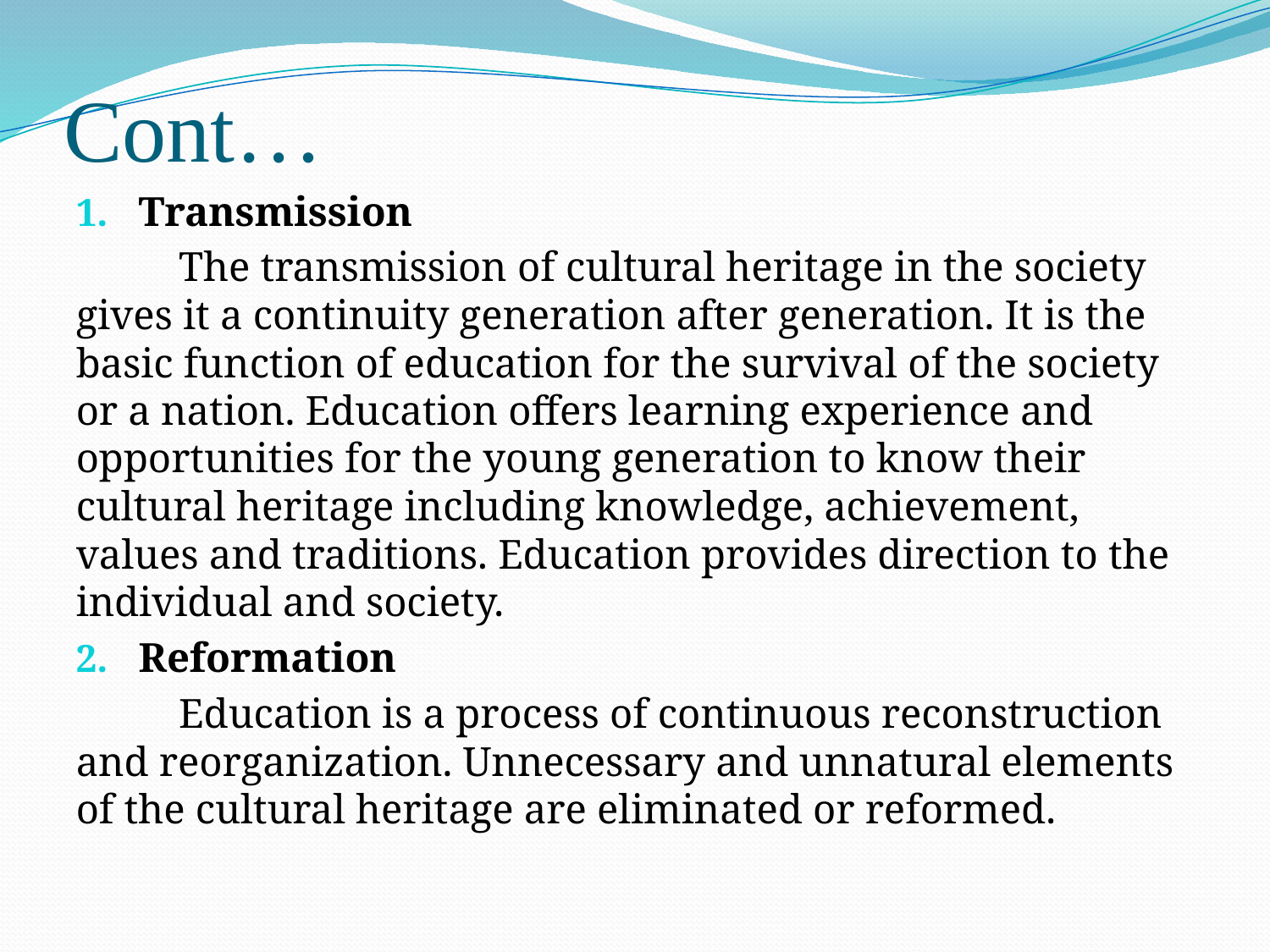

# Cont…
Transmission
	The transmission of cultural heritage in the society gives it a continuity generation after generation. It is the basic function of education for the survival of the society or a nation. Education offers learning experience and opportunities for the young generation to know their cultural heritage including knowledge, achievement, values and traditions. Education provides direction to the individual and society.
Reformation
	Education is a process of continuous reconstruction and reorganization. Unnecessary and unnatural elements of the cultural heritage are eliminated or reformed.